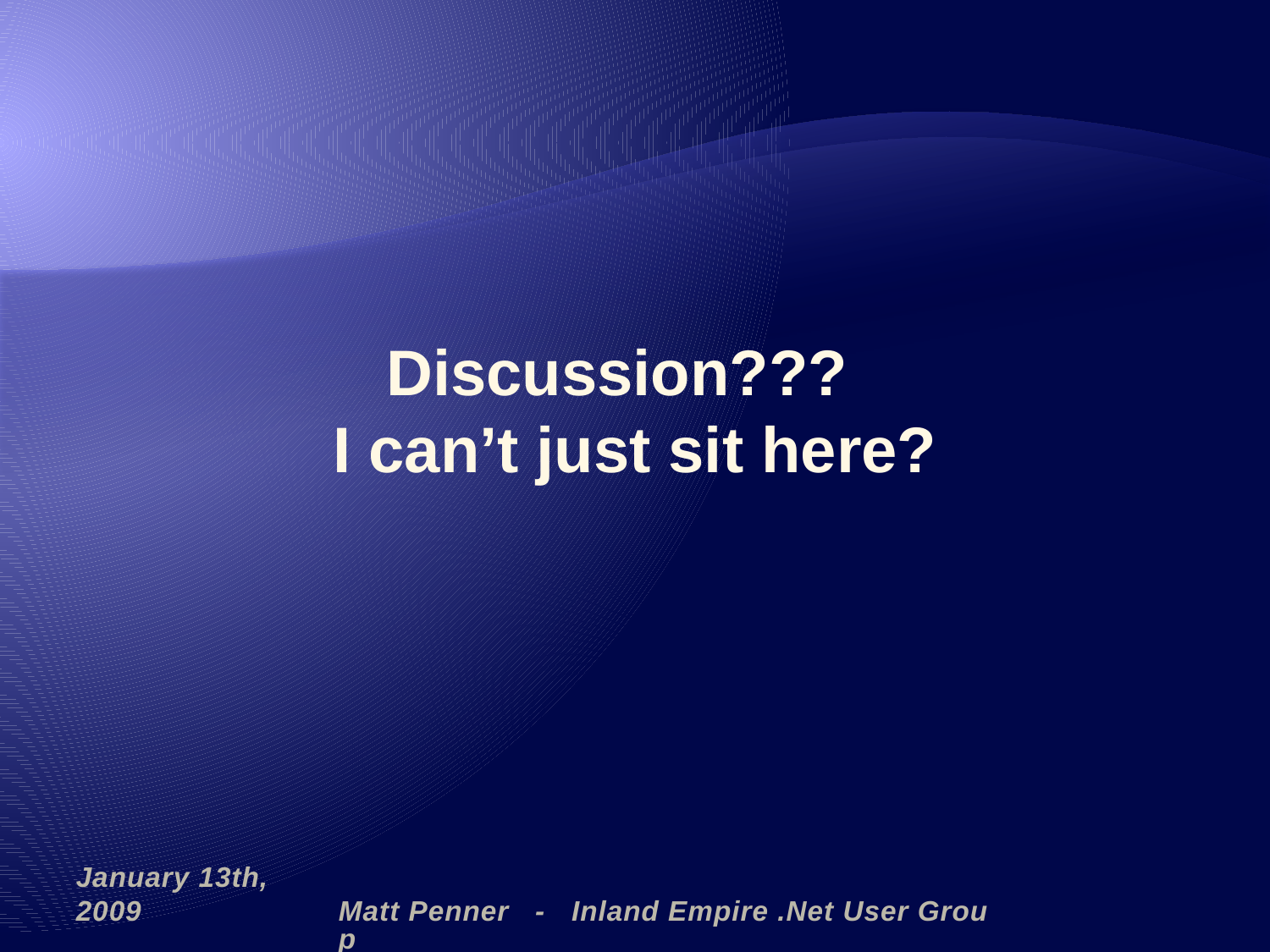

# Discussion??? I can’t just sit here?
January 13th, 2009
Matt Penner   -   Inland Empire .Net User Group